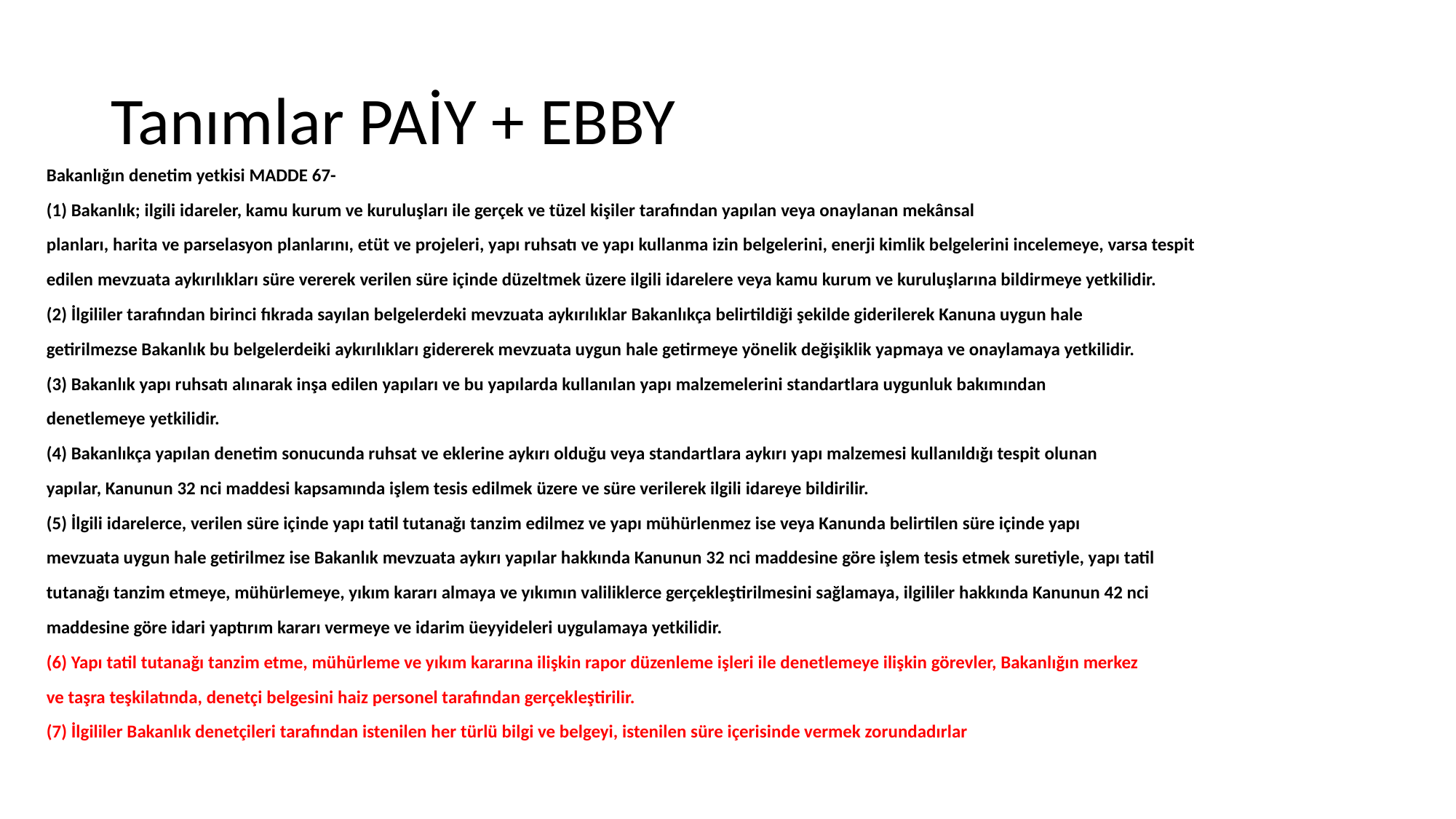

# Tanımlar PAİY + EBBY
Bakanlığın denetim yetkisi MADDE 67-
(1) Bakanlık; ilgili idareler, kamu kurum ve kuruluşları ile gerçek ve tüzel kişiler tarafından yapılan veya onaylanan mekânsal
planları, harita ve parselasyon planlarını, etüt ve projeleri, yapı ruhsatı ve yapı kullanma izin belgelerini, enerji kimlik belgelerini incelemeye, varsa tespit
edilen mevzuata aykırılıkları süre vererek verilen süre içinde düzeltmek üzere ilgili idarelere veya kamu kurum ve kuruluşlarına bildirmeye yetkilidir.
(2) İlgililer tarafından birinci fıkrada sayılan belgelerdeki mevzuata aykırılıklar Bakanlıkça belirtildiği şekilde giderilerek Kanuna uygun hale
getirilmezse Bakanlık bu belgelerdeiki aykırılıkları gidererek mevzuata uygun hale getirmeye yönelik değişiklik yapmaya ve onaylamaya yetkilidir.
(3) Bakanlık yapı ruhsatı alınarak inşa edilen yapıları ve bu yapılarda kullanılan yapı malzemelerini standartlara uygunluk bakımından
denetlemeye yetkilidir.
(4) Bakanlıkça yapılan denetim sonucunda ruhsat ve eklerine aykırı olduğu veya standartlara aykırı yapı malzemesi kullanıldığı tespit olunan
yapılar, Kanunun 32 nci maddesi kapsamında işlem tesis edilmek üzere ve süre verilerek ilgili idareye bildirilir.
(5) İlgili idarelerce, verilen süre içinde yapı tatil tutanağı tanzim edilmez ve yapı mühürlenmez ise veya Kanunda belirtilen süre içinde yapı
mevzuata uygun hale getirilmez ise Bakanlık mevzuata aykırı yapılar hakkında Kanunun 32 nci maddesine göre işlem tesis etmek suretiyle, yapı tatil
tutanağı tanzim etmeye, mühürlemeye, yıkım kararı almaya ve yıkımın valiliklerce gerçekleştirilmesini sağlamaya, ilgililer hakkında Kanunun 42 nci
maddesine göre idari yaptırım kararı vermeye ve idarim üeyyideleri uygulamaya yetkilidir.
(6) Yapı tatil tutanağı tanzim etme, mühürleme ve yıkım kararına ilişkin rapor düzenleme işleri ile denetlemeye ilişkin görevler, Bakanlığın merkez
ve taşra teşkilatında, denetçi belgesini haiz personel tarafından gerçekleştirilir.
(7) İlgililer Bakanlık denetçileri tarafından istenilen her türlü bilgi ve belgeyi, istenilen süre içerisinde vermek zorundadırlar